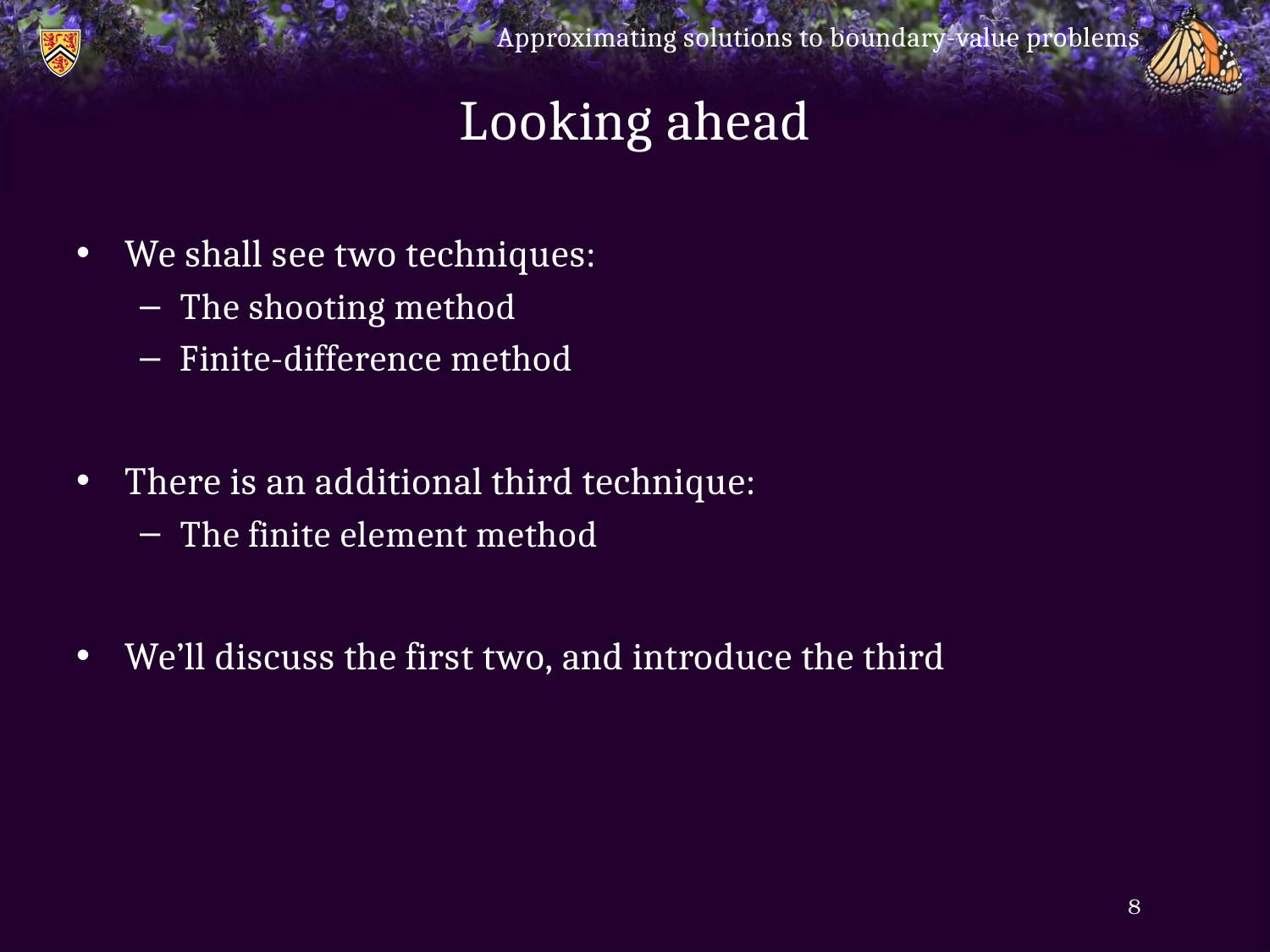

Approximating solutions to boundary-value problems
# Looking ahead
We shall see two techniques:
The shooting method
Finite-difference method

There is an additional third technique:
The finite element method

We’ll discuss the first two, and introduce the third
8